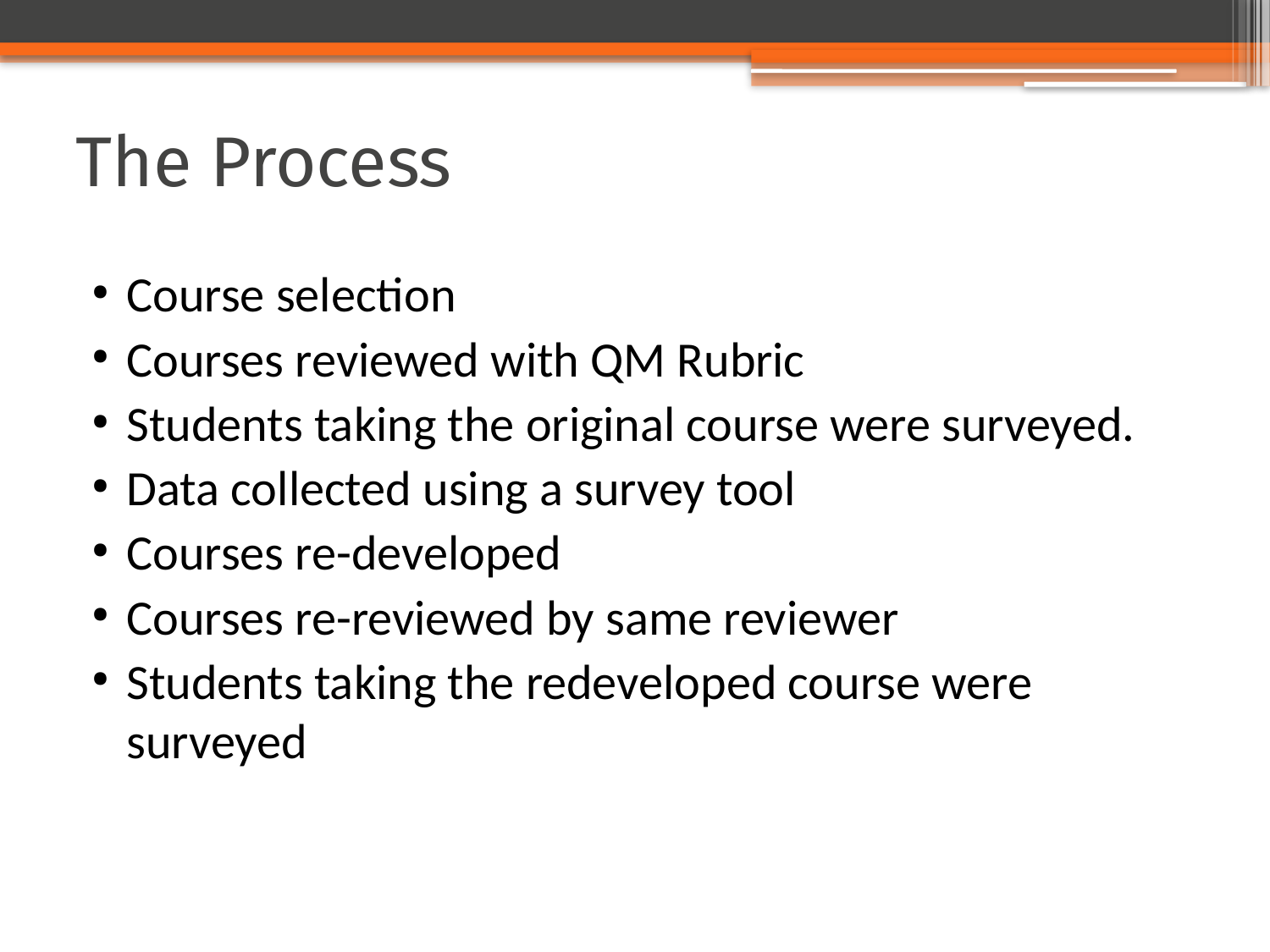

# The Process
Course selection
Courses reviewed with QM Rubric
Students taking the original course were surveyed.
Data collected using a survey tool
Courses re-developed
Courses re-reviewed by same reviewer
Students taking the redeveloped course were surveyed